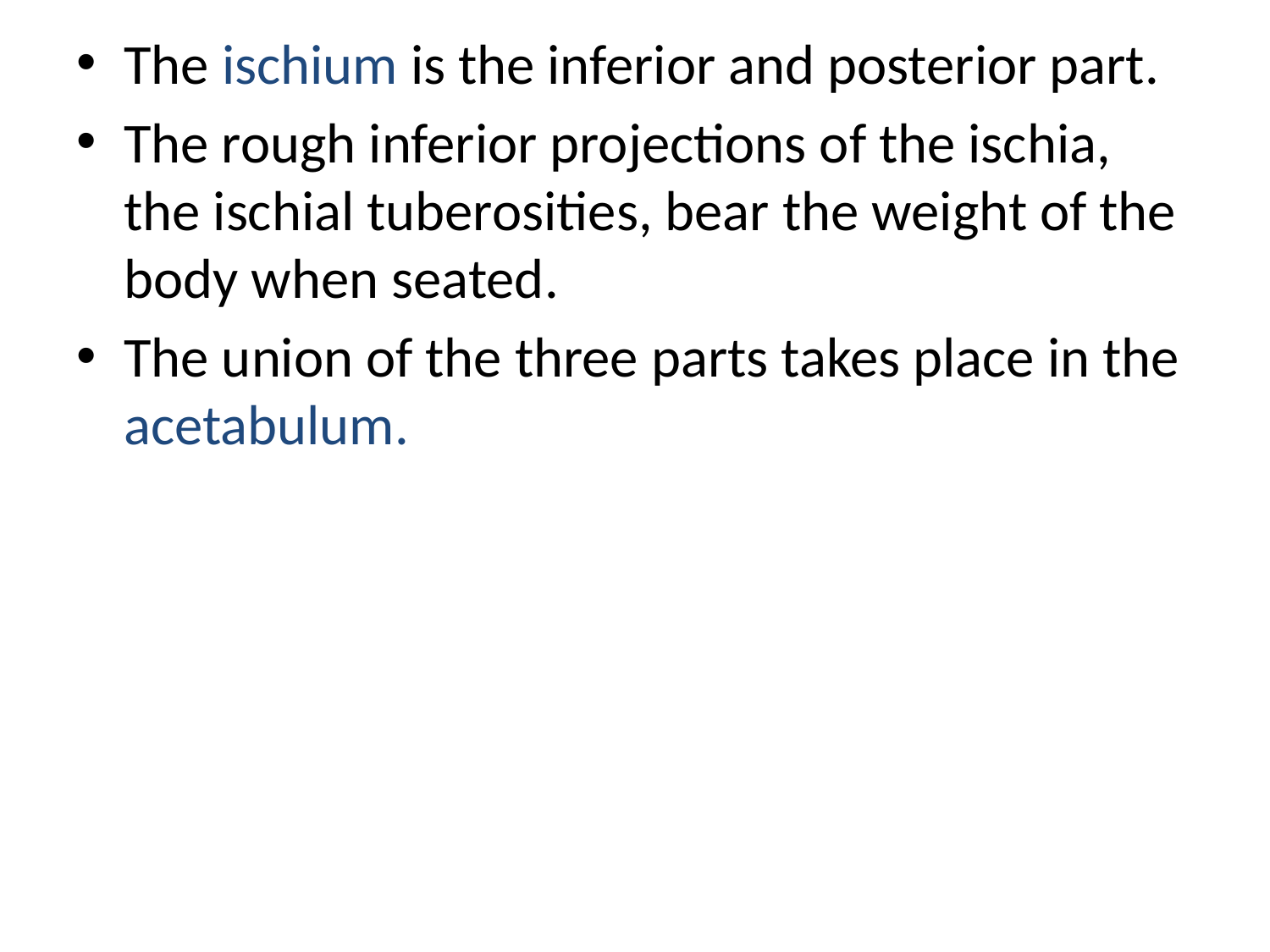

The ischium is the inferior and posterior part.
The rough inferior projections of the ischia, the ischial tuberosities, bear the weight of the body when seated.
The union of the three parts takes place in the acetabulum.